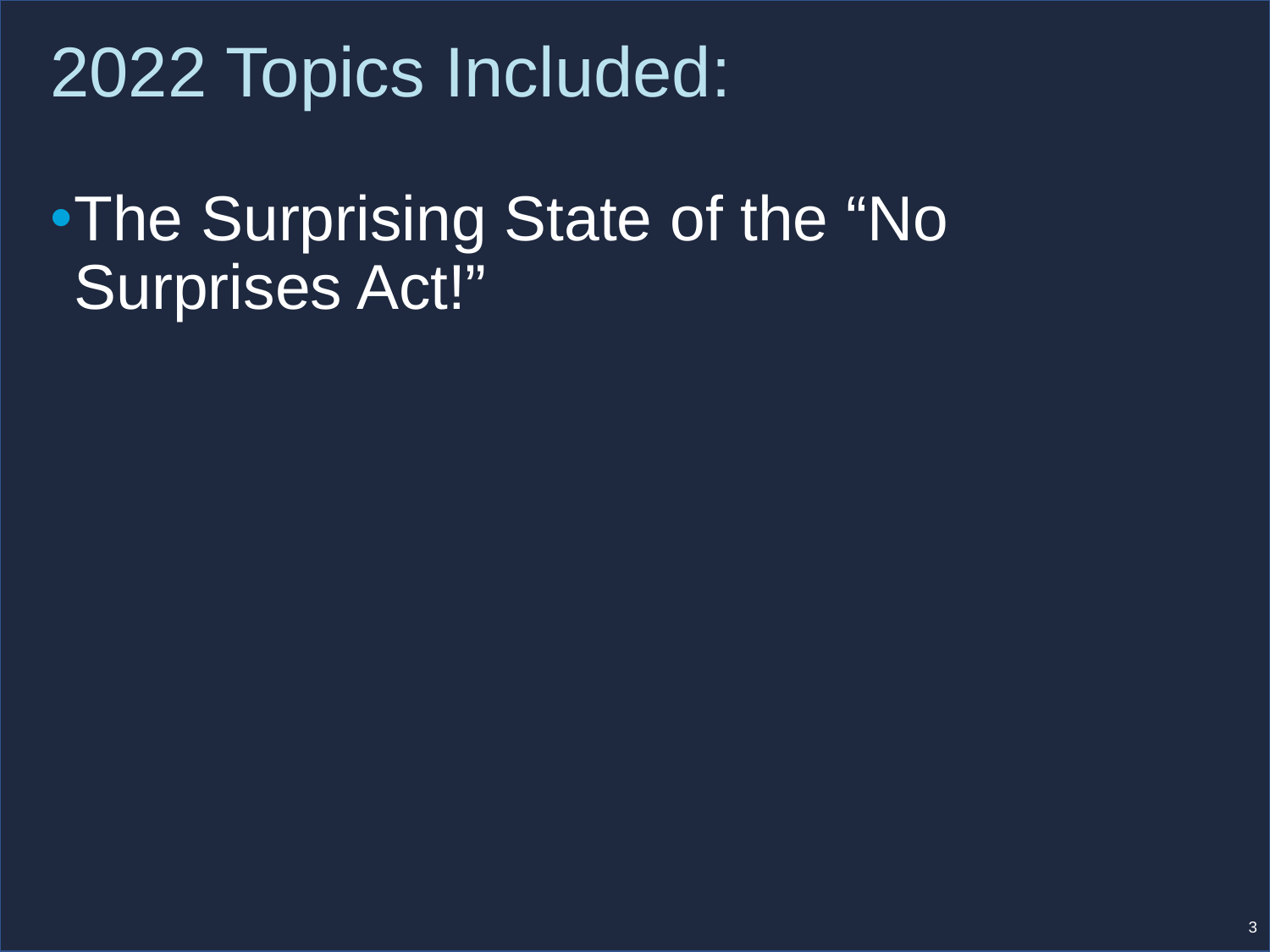

# 2022 Topics Included:
The Surprising State of the “No Surprises Act!”
3